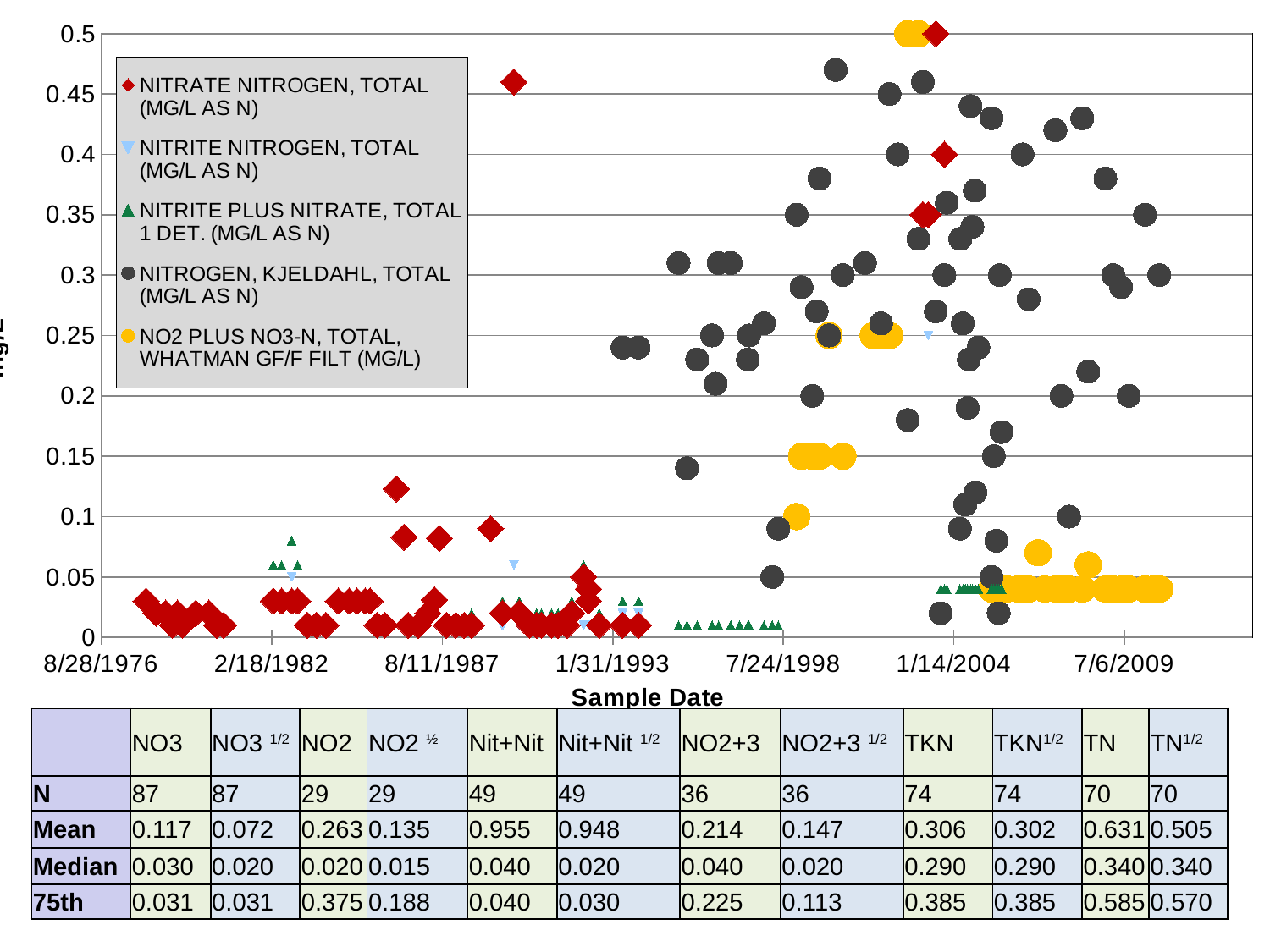

Historic nitrogen levels

### Chart

| Category | NITRATE NITROGEN, TOTAL (MG/L AS N) | NITRITE NITROGEN, TOTAL (MG/L AS N) | NITRITE PLUS NITRATE, TOTAL 1 DET. (MG/L AS N) | NITROGEN, KJELDAHL, TOTAL (MG/L AS N) | NO2 PLUS NO3-N, TOTAL, WHATMAN GF/F FILT (MG/L) |
|---|---|---|---|---|---|
|  | NO3 | NO3 1/2 | NO2 | NO2 ½ | Nit+Nit | Nit+Nit 1/2 | NO2+3 | NO2+3 1/2 | TKN | TKN1/2 | TN | TN1/2 |
| --- | --- | --- | --- | --- | --- | --- | --- | --- | --- | --- | --- | --- |
| N | 87 | 87 | 29 | 29 | 49 | 49 | 36 | 36 | 74 | 74 | 70 | 70 |
| Mean | 0.117 | 0.072 | 0.263 | 0.135 | 0.955 | 0.948 | 0.214 | 0.147 | 0.306 | 0.302 | 0.631 | 0.505 |
| Median | 0.030 | 0.020 | 0.020 | 0.015 | 0.040 | 0.020 | 0.040 | 0.020 | 0.290 | 0.290 | 0.340 | 0.340 |
| 75th | 0.031 | 0.031 | 0.375 | 0.188 | 0.040 | 0.030 | 0.225 | 0.113 | 0.385 | 0.385 | 0.585 | 0.570 |